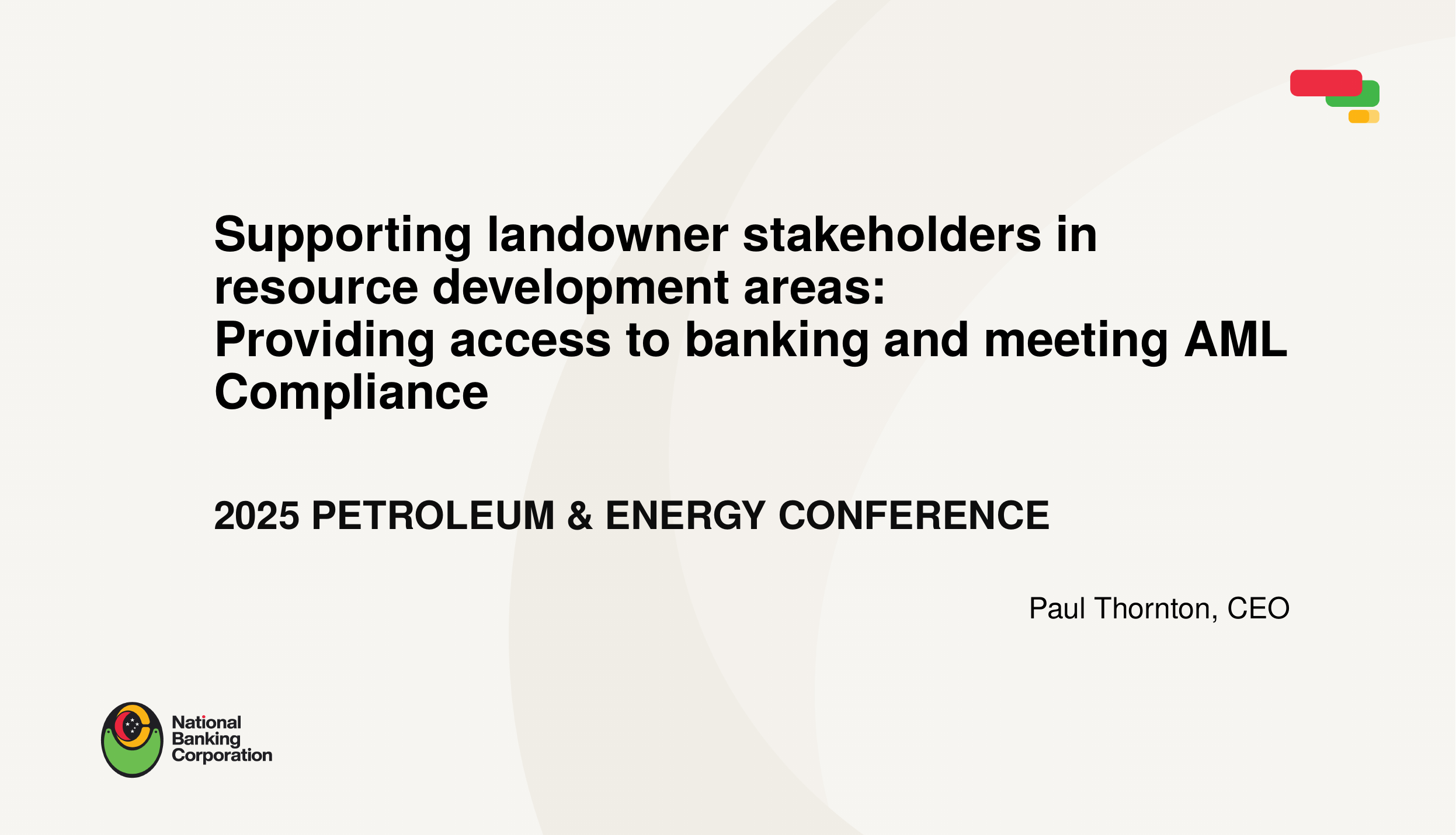

# Supporting landowner stakeholders in resource development areas: Providing access to banking and meeting AML Compliance
2025 PETROLEUM & ENERGY CONFERENCE
Paul Thornton, CEO